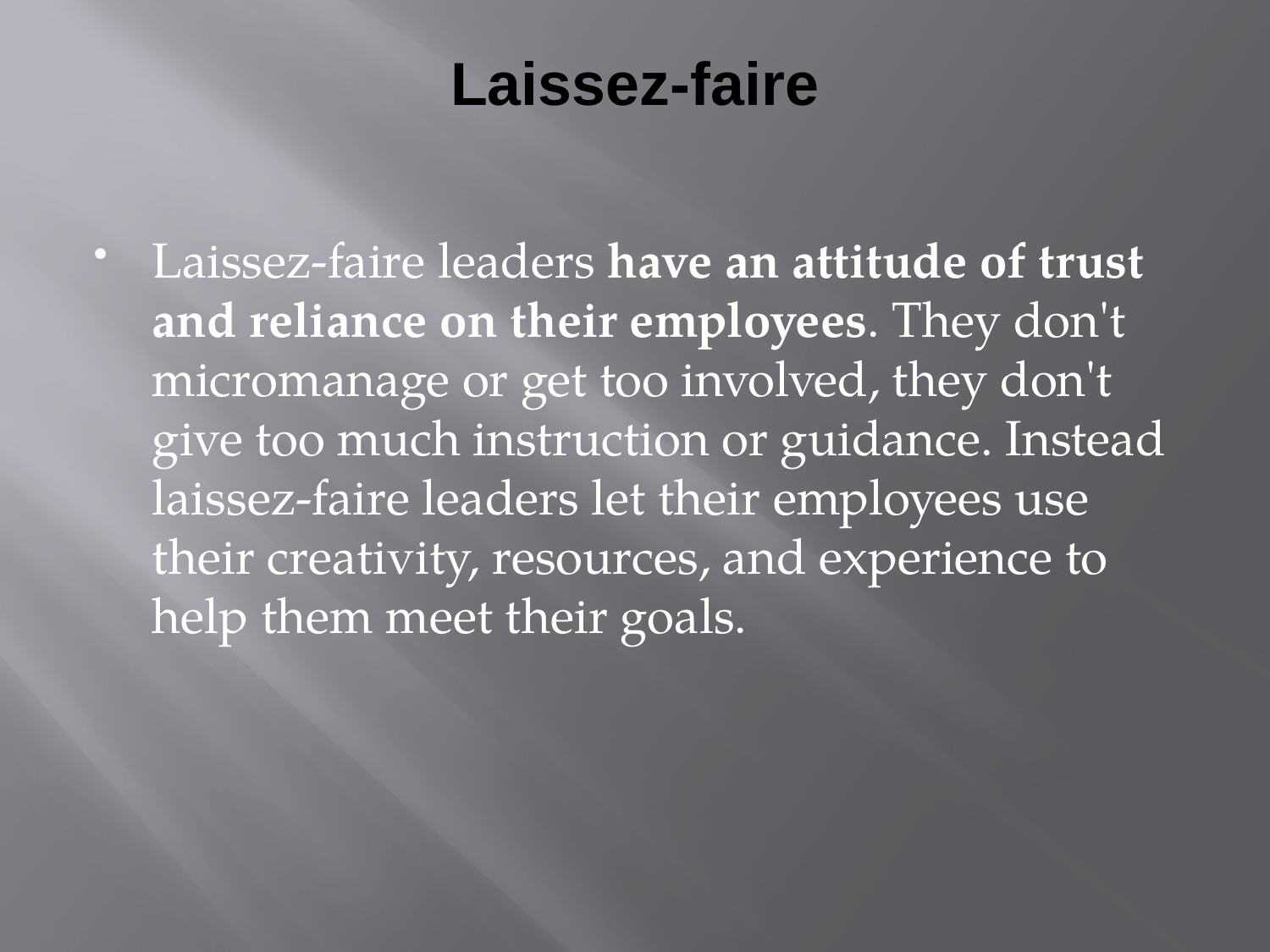

# Laissez-faire
Laissez-faire leaders have an attitude of trust and reliance on their employees. They don't micromanage or get too involved, they don't give too much instruction or guidance. Instead laissez-faire leaders let their employees use their creativity, resources, and experience to help them meet their goals.